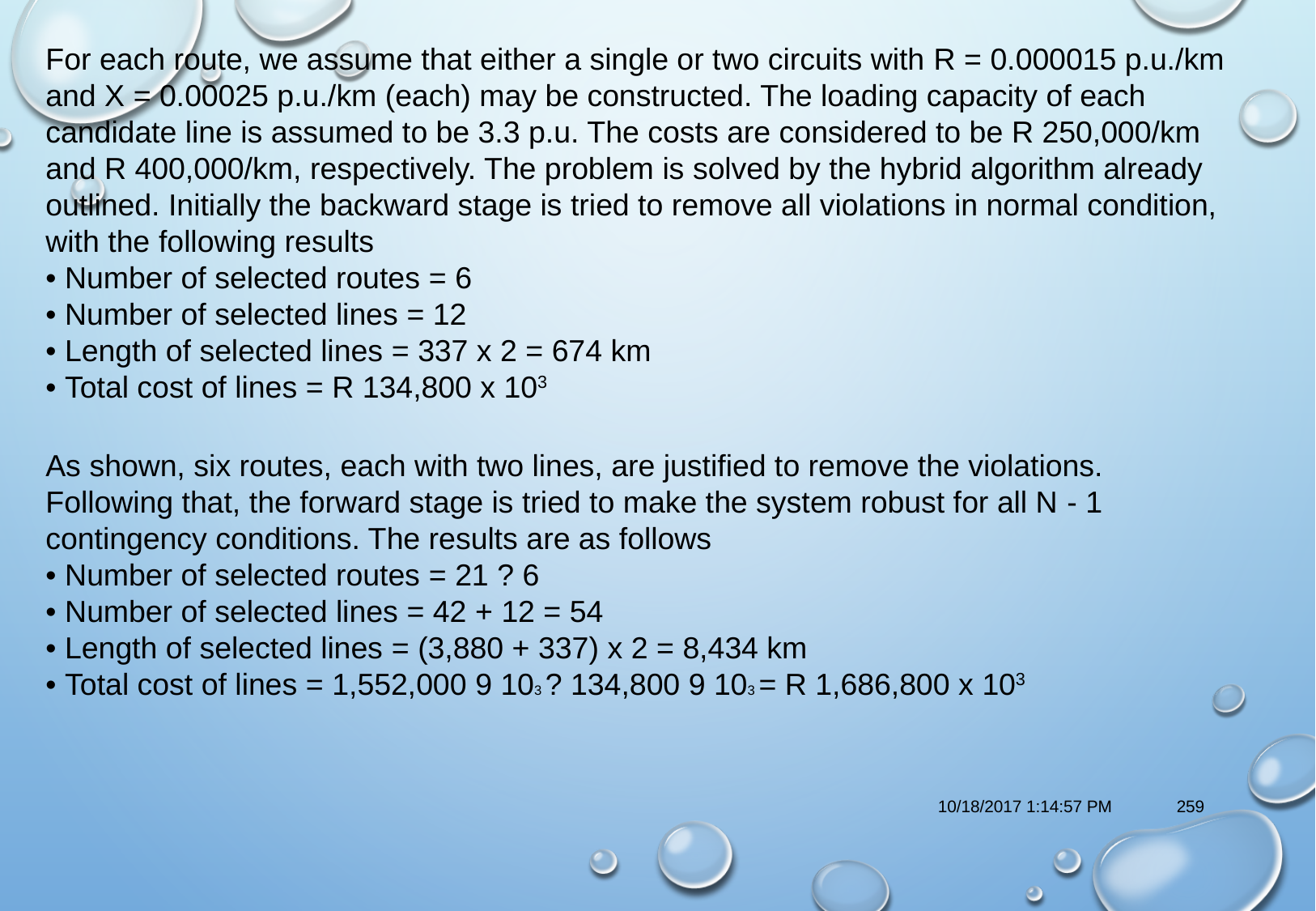

For each route, we assume that either a single or two circuits with R = 0.000015 p.u./km and X = 0.00025 p.u./km (each) may be constructed. The loading capacity of each candidate line is assumed to be 3.3 p.u. The costs are considered to be R 250,000/km and R 400,000/km, respectively. The problem is solved by the hybrid algorithm already outlined. Initially the backward stage is tried to remove all violations in normal condition, with the following results
• Number of selected routes = 6
• Number of selected lines = 12
• Length of selected lines = 337 x 2 = 674 km
• Total cost of lines = R 134,800 x 103
As shown, six routes, each with two lines, are justified to remove the violations.
Following that, the forward stage is tried to make the system robust for all N - 1
contingency conditions. The results are as follows
• Number of selected routes = 21 ? 6
• Number of selected lines = 42 + 12 = 54
• Length of selected lines = (3,880 + 337) x 2 = 8,434 km
• Total cost of lines = 1,552,000 9 103 ? 134,800 9 103 = R 1,686,800 x 103
10/18/2017 1:14:57 PM
259